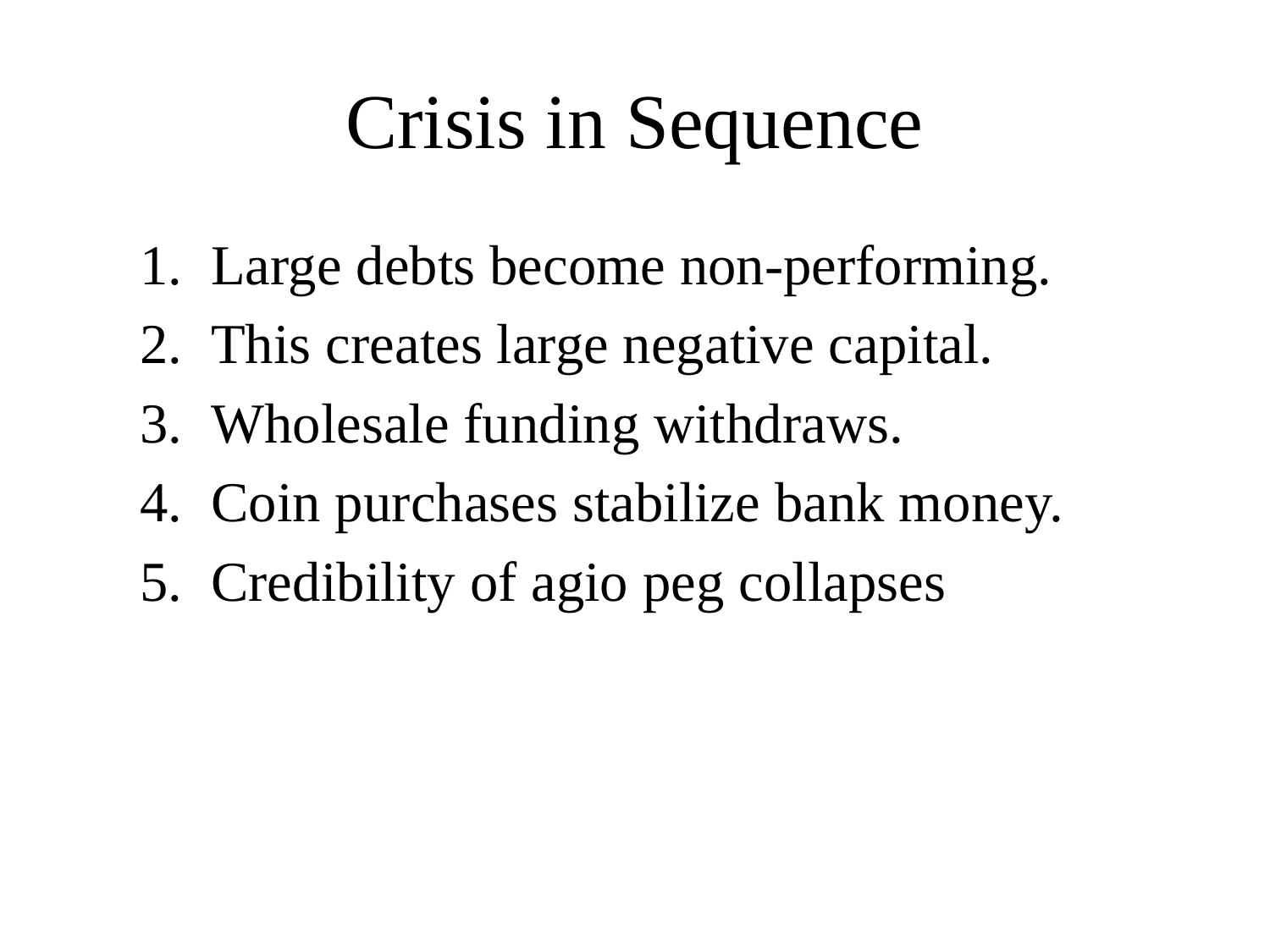

# Crisis in Sequence
Large debts become non-performing.
This creates large negative capital.
Wholesale funding withdraws.
Coin purchases stabilize bank money.
Credibility of agio peg collapses